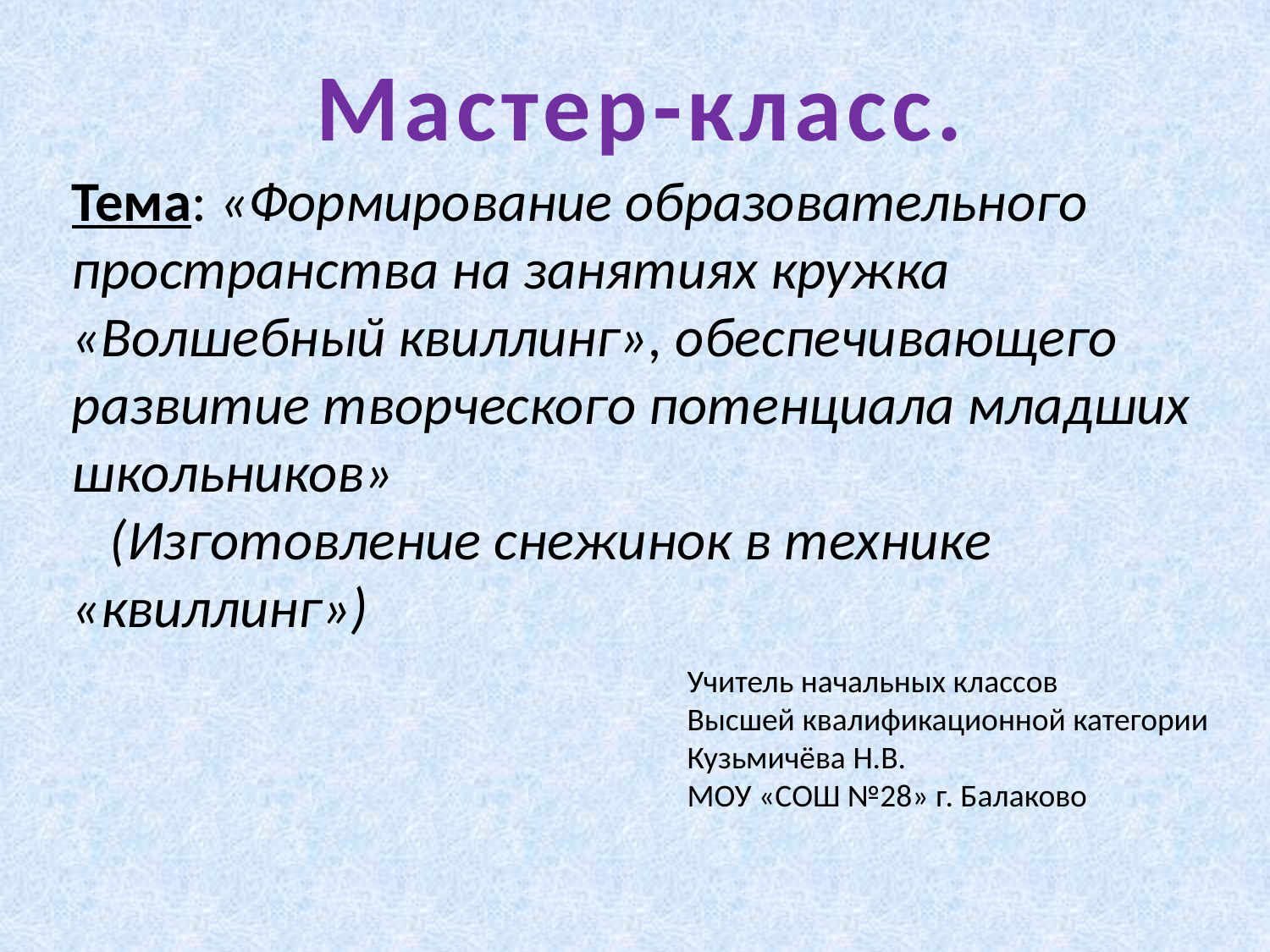

Мастер-класс.
Тема: «Формирование образовательного пространства на занятиях кружка «Волшебный квиллинг», обеспечивающего развитие творческого потенциала младших школьников»
   (Изготовление снежинок в технике «квиллинг»)
Учитель начальных классов
Высшей квалификационной категории
Кузьмичёва Н.В.
МОУ «СОШ №28» г. Балаково